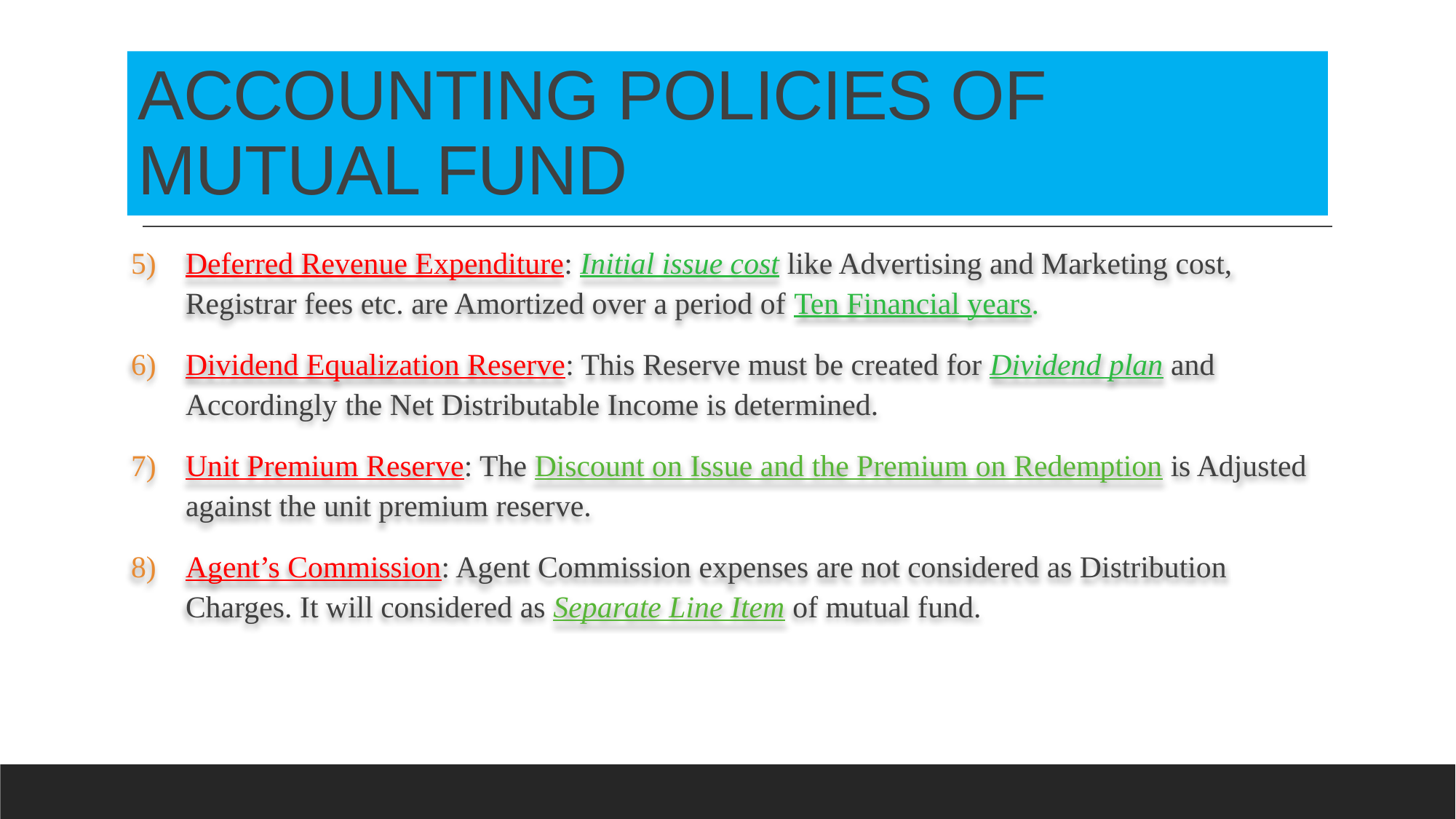

# ACCOUNTING POLICIES OF MUTUAL FUND
Deferred Revenue Expenditure: Initial issue cost like Advertising and Marketing cost, Registrar fees etc. are Amortized over a period of Ten Financial years.
Dividend Equalization Reserve: This Reserve must be created for Dividend plan and Accordingly the Net Distributable Income is determined.
Unit Premium Reserve: The Discount on Issue and the Premium on Redemption is Adjusted against the unit premium reserve.
Agent’s Commission: Agent Commission expenses are not considered as Distribution Charges. It will considered as Separate Line Item of mutual fund.